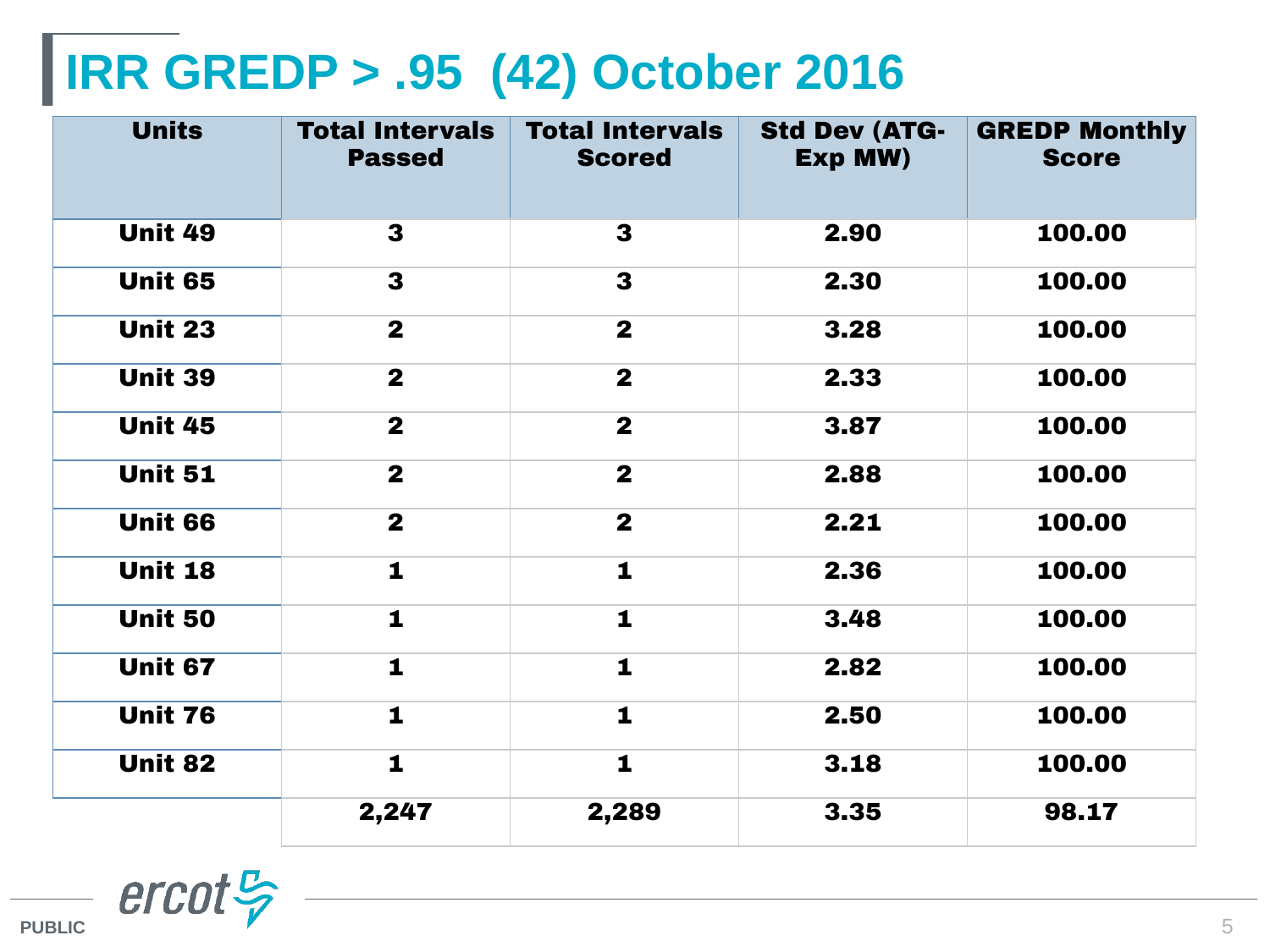

# IRR GREDP > .95  (42) October 2016
| Units | Total Intervals Passed | Total Intervals Scored | Std Dev (ATG-Exp MW) | GREDP Monthly Score |
| --- | --- | --- | --- | --- |
| Unit 49 | 3 | 3 | 2.90 | 100.00 |
| Unit 65 | 3 | 3 | 2.30 | 100.00 |
| Unit 23 | 2 | 2 | 3.28 | 100.00 |
| Unit 39 | 2 | 2 | 2.33 | 100.00 |
| Unit 45 | 2 | 2 | 3.87 | 100.00 |
| Unit 51 | 2 | 2 | 2.88 | 100.00 |
| Unit 66 | 2 | 2 | 2.21 | 100.00 |
| Unit 18 | 1 | 1 | 2.36 | 100.00 |
| Unit 50 | 1 | 1 | 3.48 | 100.00 |
| Unit 67 | 1 | 1 | 2.82 | 100.00 |
| Unit 76 | 1 | 1 | 2.50 | 100.00 |
| Unit 82 | 1 | 1 | 3.18 | 100.00 |
|  | 2,247 | 2,289 | 3.35 | 98.17 |
5